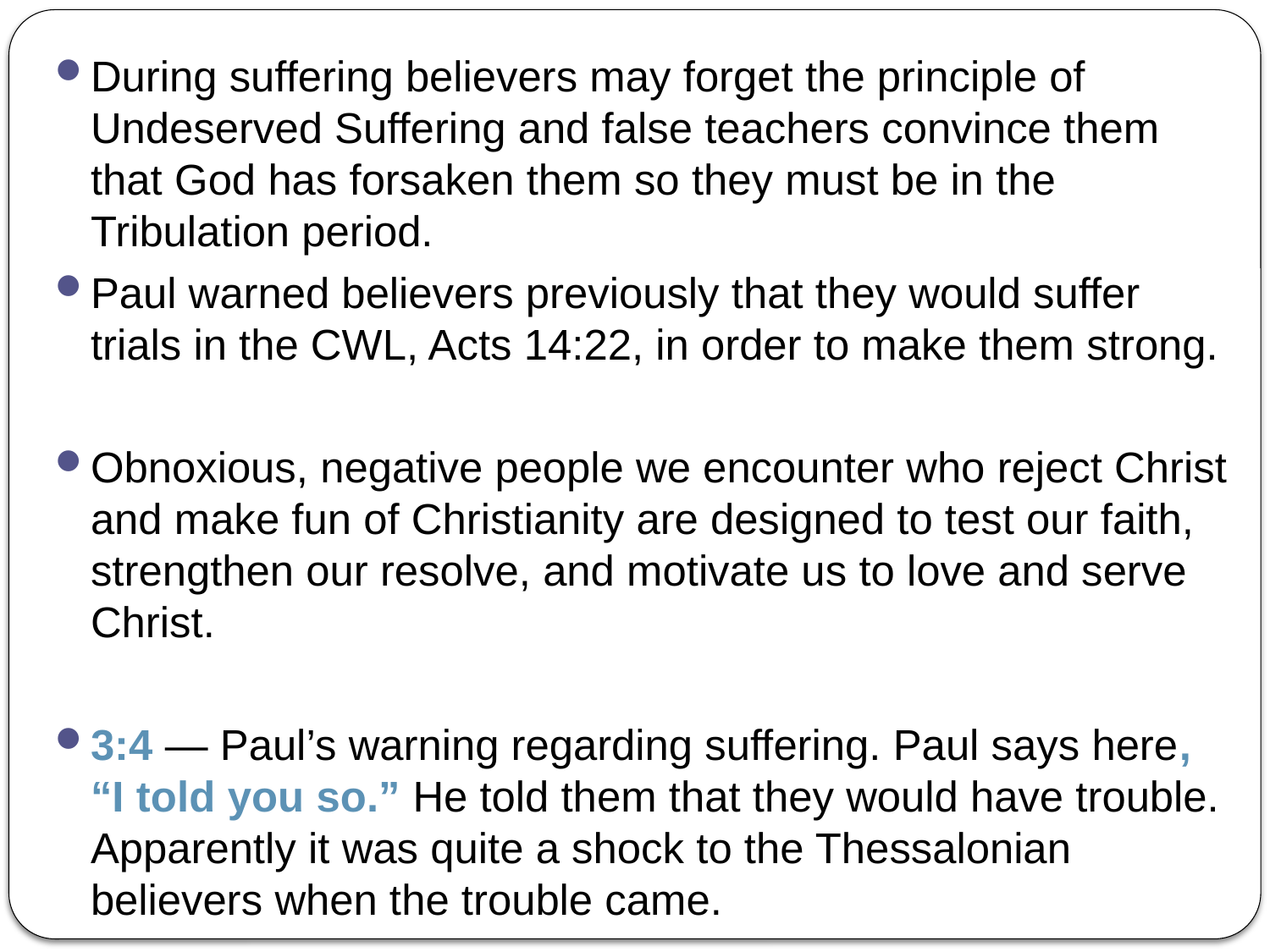

During suffering believers may forget the principle of Undeserved Suffering and false teachers convince them that God has forsaken them so they must be in the Tribulation period.
Paul warned believers previously that they would suffer trials in the CWL, Acts 14:22, in order to make them strong.

Obnoxious, negative people we encounter who reject Christ and make fun of Christianity are designed to test our faith, strengthen our resolve, and motivate us to love and serve Christ.

3:4 — Paul’s warning regarding suffering. Paul says here, “I told you so.” He told them that they would have trouble. Apparently it was quite a shock to the Thessalonian believers when the trouble came.